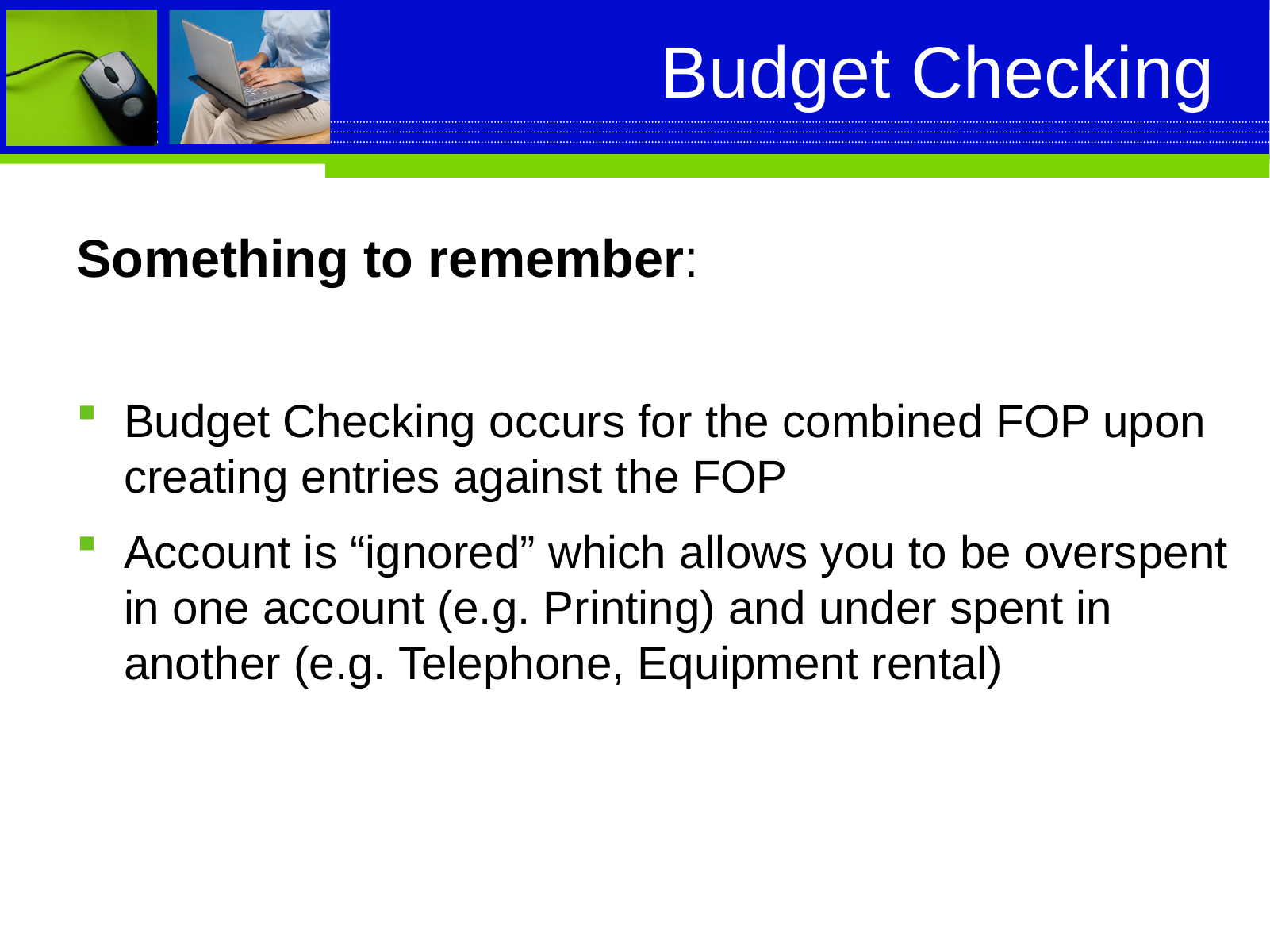

# Budget Checking

Something to remember:

Budget Checking occurs for the combined FOP upon creating entries against the FOP
Account is “ignored” which allows you to be overspent in one account (e.g. Printing) and under spent in another (e.g. Telephone, Equipment rental)